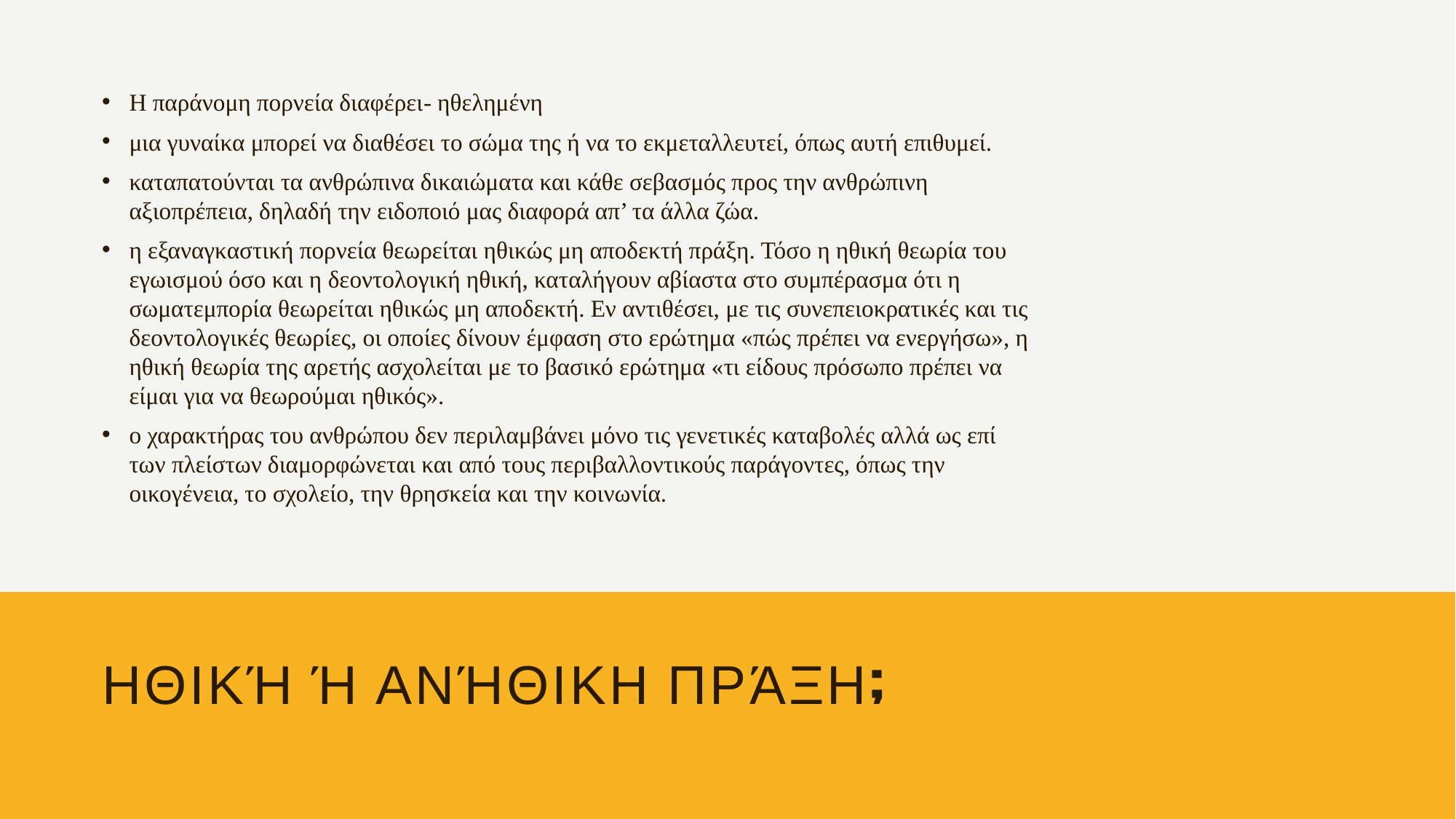

Η παράνομη πορνεία διαφέρει- ηθελημένη
μια γυναίκα μπορεί να διαθέσει το σώμα της ή να το εκμεταλλευτεί, όπως αυτή επιθυμεί.
καταπατούνται τα ανθρώπινα δικαιώματα και κάθε σεβασμός προς την ανθρώπινη αξιοπρέπεια, δηλαδή την ειδοποιό μας διαφορά απ’ τα άλλα ζώα.
η εξαναγκαστική πορνεία θεωρείται ηθικώς μη αποδεκτή πράξη. Τόσο η ηθική θεωρία του εγωισμού όσο και η δεοντολογική ηθική, καταλήγουν αβίαστα στο συμπέρασμα ότι η σωματεμπορία θεωρείται ηθικώς μη αποδεκτή. Εν αντιθέσει, με τις συνεπειοκρατικές και τις δεοντολογικές θεωρίες, οι οποίες δίνουν έμφαση στο ερώτημα «πώς πρέπει να ενεργήσω», η ηθική θεωρία της αρετής ασχολείται με το βασικό ερώτημα «τι είδους πρόσωπο πρέπει να είμαι για να θεωρούμαι ηθικός».
ο χαρακτήρας του ανθρώπου δεν περιλαμβάνει μόνο τις γενετικές καταβολές αλλά ως επί των πλείστων διαμορφώνεται και από τους περιβαλλοντικούς παράγοντες, όπως την οικογένεια, το σχολείο, την θρησκεία και την κοινωνία.
# Ηθική ή ανήθικη πράξη;